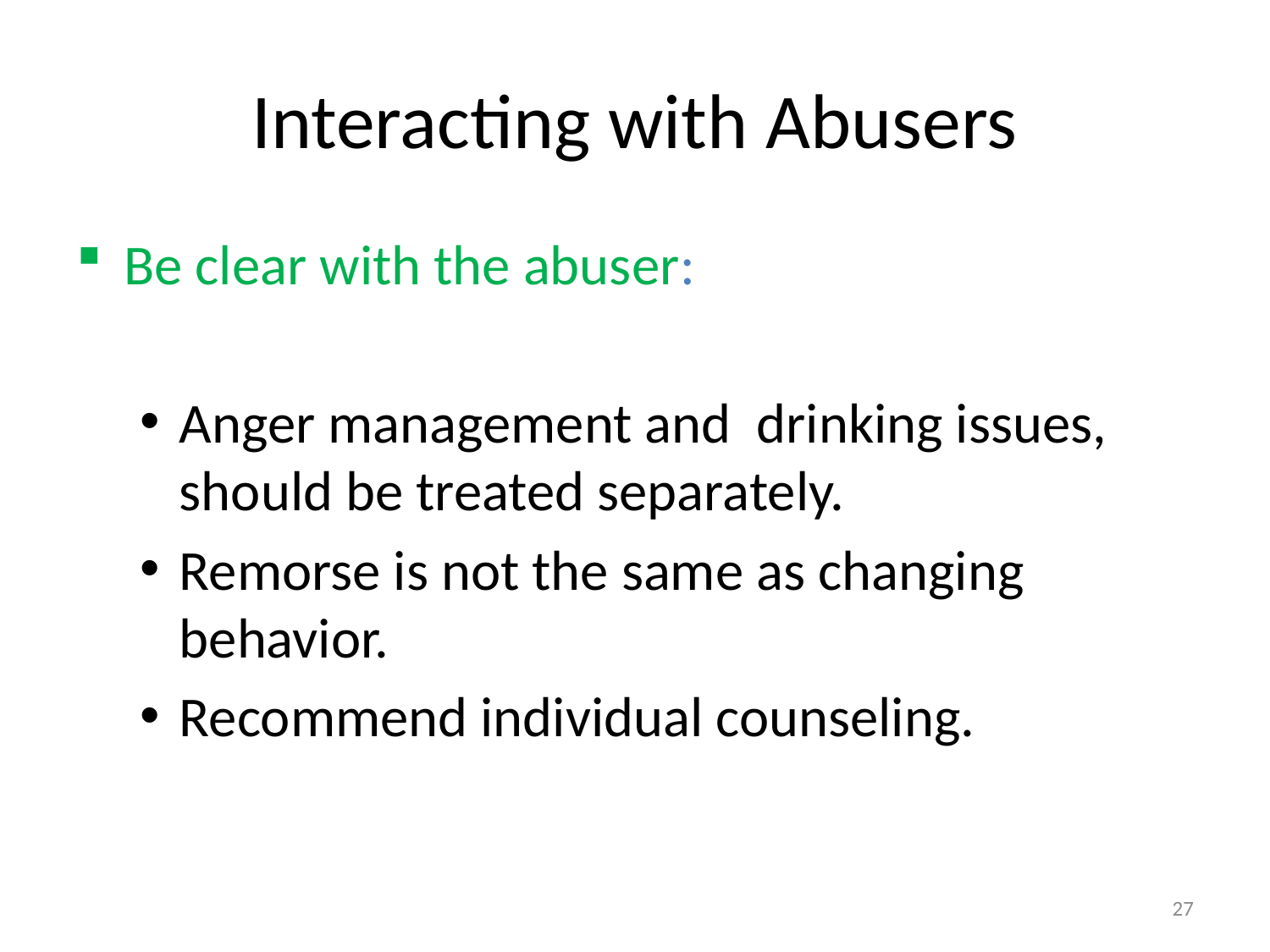

# Interacting with Abusers
Be clear with the abuser:

Anger management and  drinking issues, should be treated separately.
Remorse is not the same as changing behavior.
Recommend individual counseling.

27